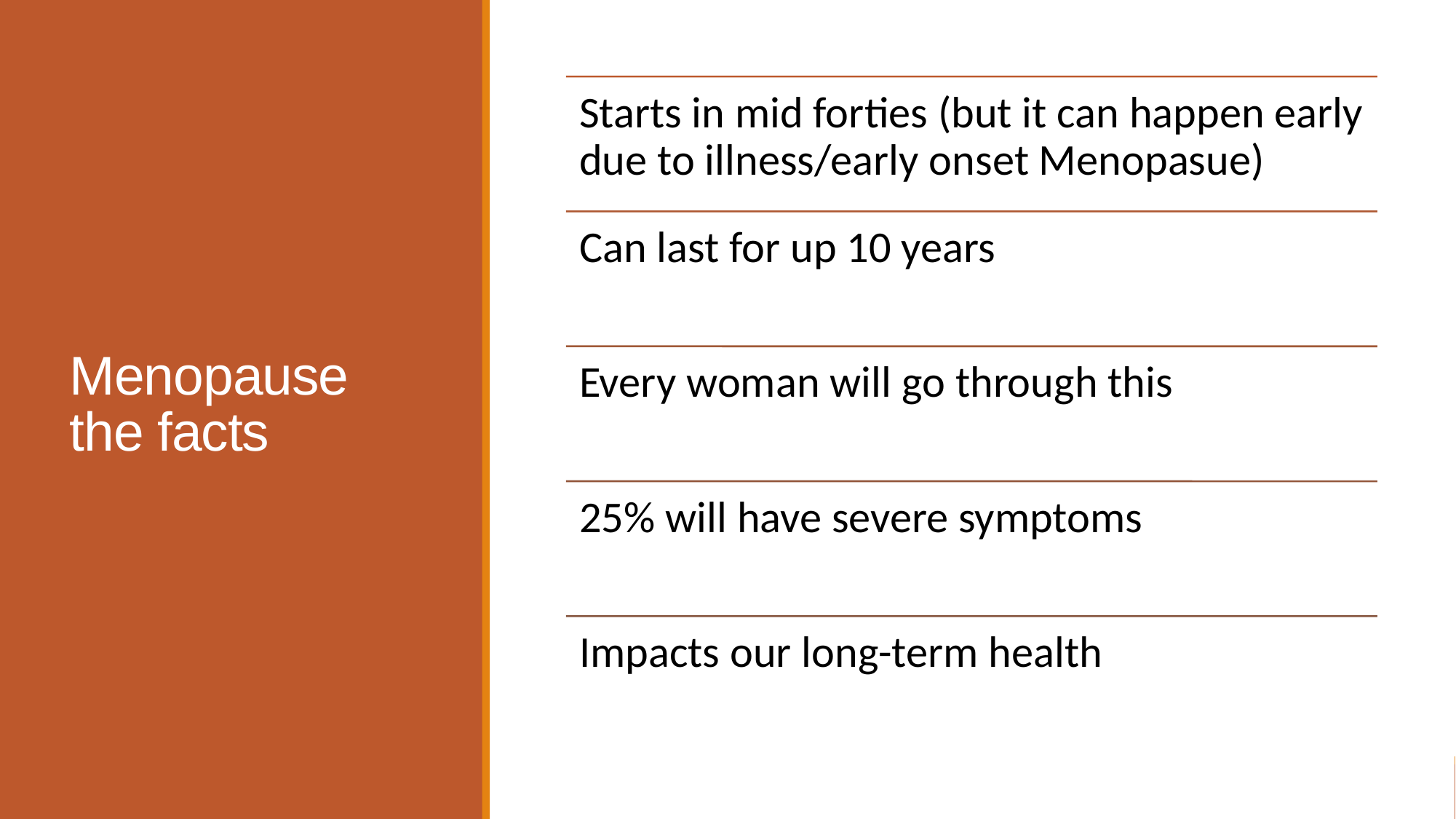

# Menopause the facts
Starts in mid forties (but it can happen early due to illness/early onset Menopasue)
Can last for up 10 years
Every woman will go through this
25% will have severe symptoms
Impacts our long-term health